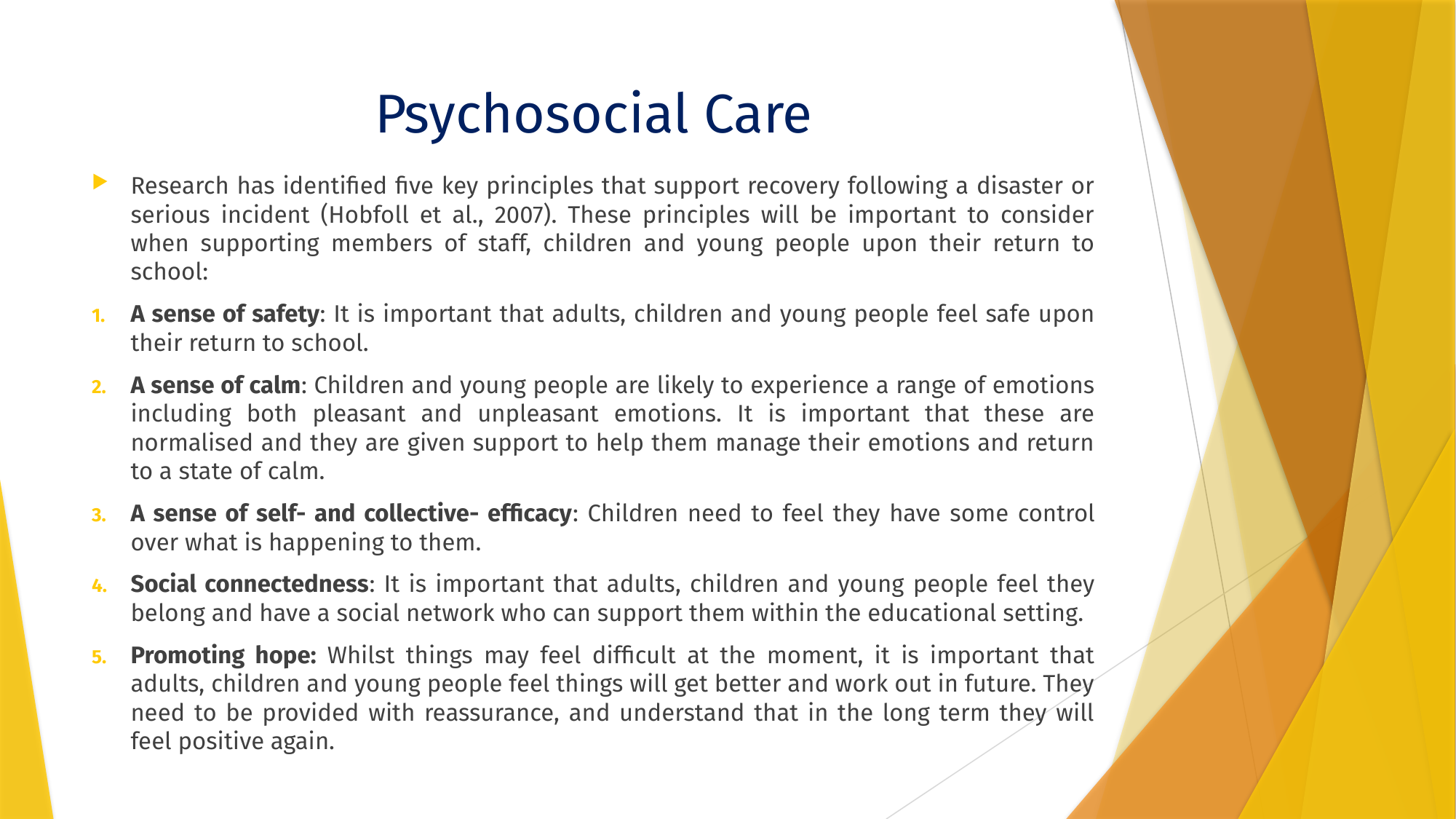

# Psychosocial Care
Research has identified five key principles that support recovery following a disaster or serious incident (Hobfoll et al., 2007). These principles will be important to consider when supporting members of staff, children and young people upon their return to school:
A sense of safety: It is important that adults, children and young people feel safe upon their return to school.
A sense of calm: Children and young people are likely to experience a range of emotions including both pleasant and unpleasant emotions. It is important that these are normalised and they are given support to help them manage their emotions and return to a state of calm.
A sense of self- and collective- efficacy: Children need to feel they have some control over what is happening to them.
Social connectedness: It is important that adults, children and young people feel they belong and have a social network who can support them within the educational setting.
Promoting hope: Whilst things may feel difficult at the moment, it is important that adults, children and young people feel things will get better and work out in future. They need to be provided with reassurance, and understand that in the long term they will feel positive again.